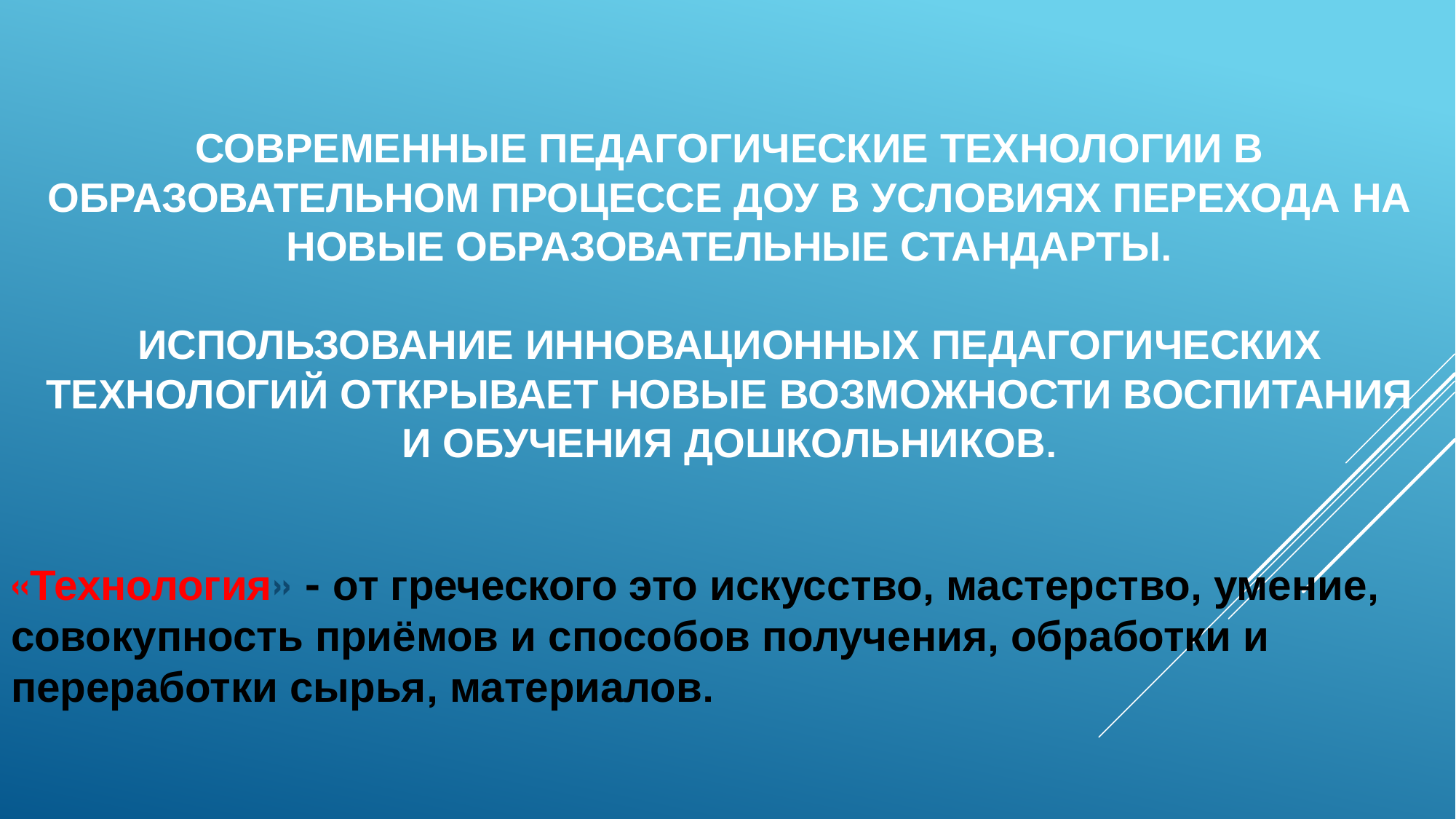

# Современные педагогические технологии в образовательном процессе ДОУ в условиях перехода на новые образовательные стандарты. Использование инновационных педагогических технологий открывает новые возможности воспитания и обучения дошкольников.
«Технология» - от греческого это искусство, мастерство, умение, совокупность приёмов и способов получения, обработки и переработки сырья, материалов.